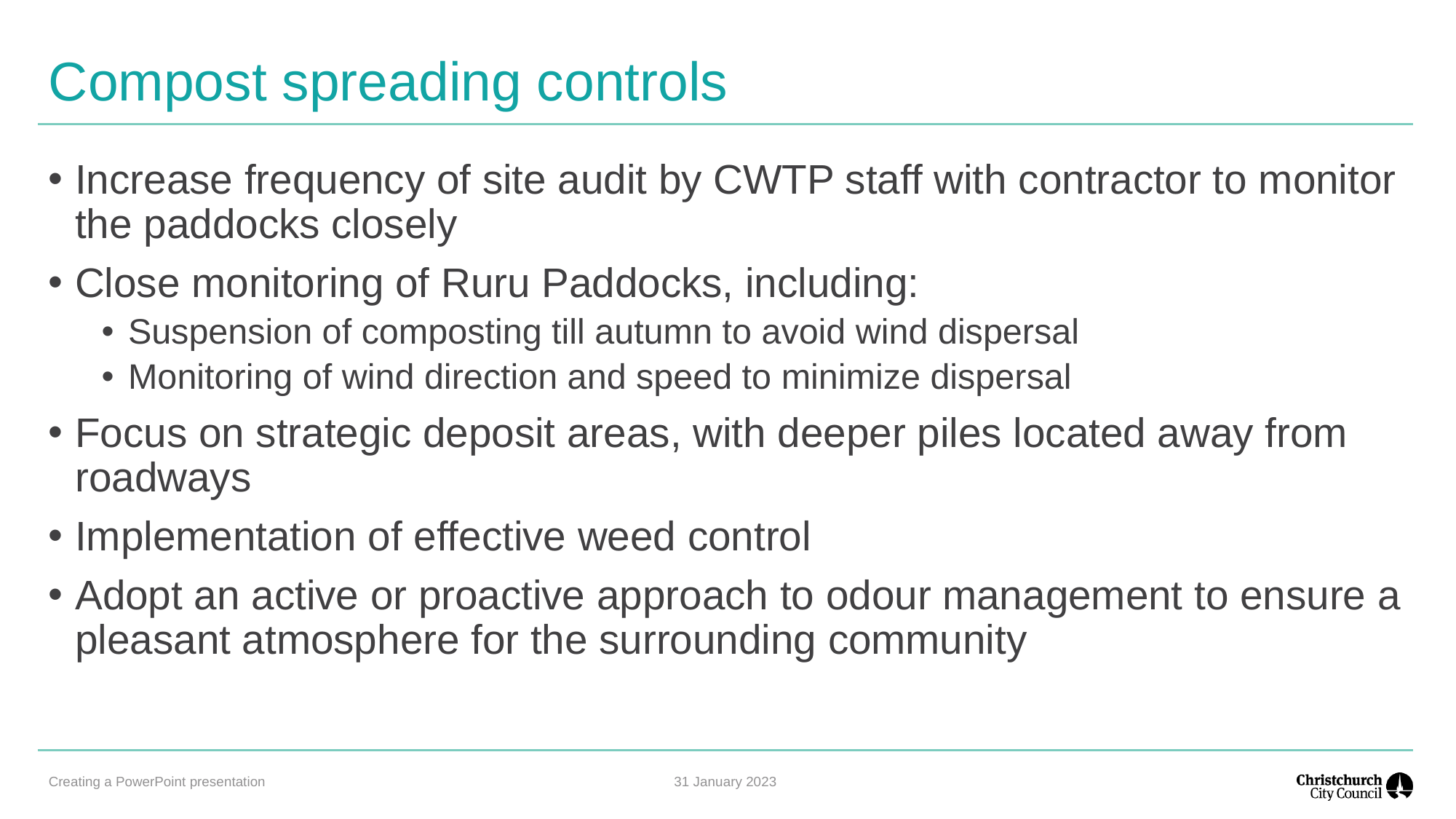

# Compost spreading controls
Increase frequency of site audit by CWTP staff with contractor to monitor the paddocks closely
Close monitoring of Ruru Paddocks, including:
Suspension of composting till autumn to avoid wind dispersal
Monitoring of wind direction and speed to minimize dispersal
Focus on strategic deposit areas, with deeper piles located away from roadways
Implementation of effective weed control
Adopt an active or proactive approach to odour management to ensure a pleasant atmosphere for the surrounding community
Creating a PowerPoint presentation
31 January 2023